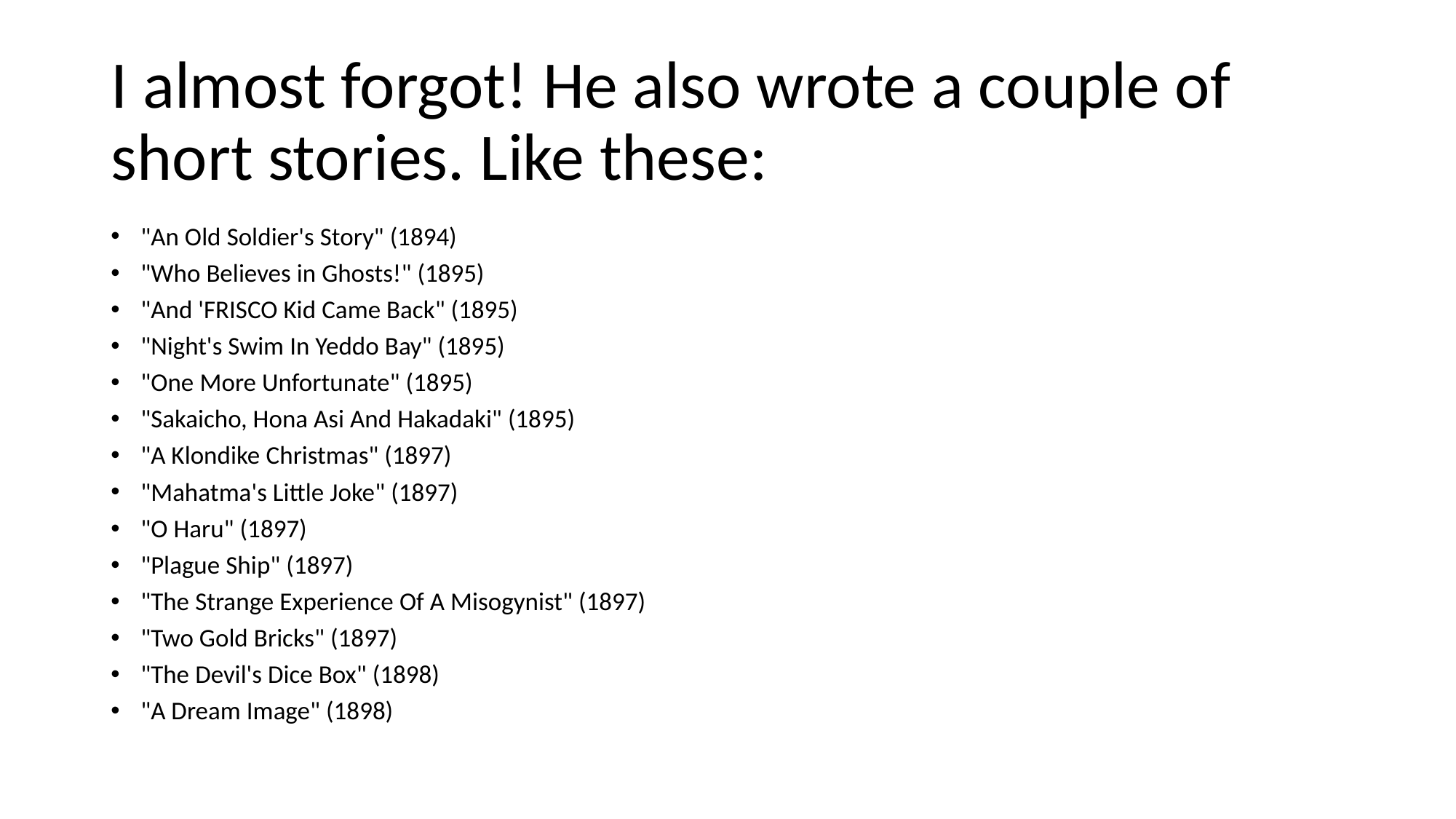

# I almost forgot! He also wrote a couple of short stories. Like these:
"An Old Soldier's Story" (1894)
"Who Believes in Ghosts!" (1895)
"And 'FRISCO Kid Came Back" (1895)
"Night's Swim In Yeddo Bay" (1895)
"One More Unfortunate" (1895)
"Sakaicho, Hona Asi And Hakadaki" (1895)
"A Klondike Christmas" (1897)
"Mahatma's Little Joke" (1897)
"O Haru" (1897)
"Plague Ship" (1897)
"The Strange Experience Of A Misogynist" (1897)
"Two Gold Bricks" (1897)
"The Devil's Dice Box" (1898)
"A Dream Image" (1898)